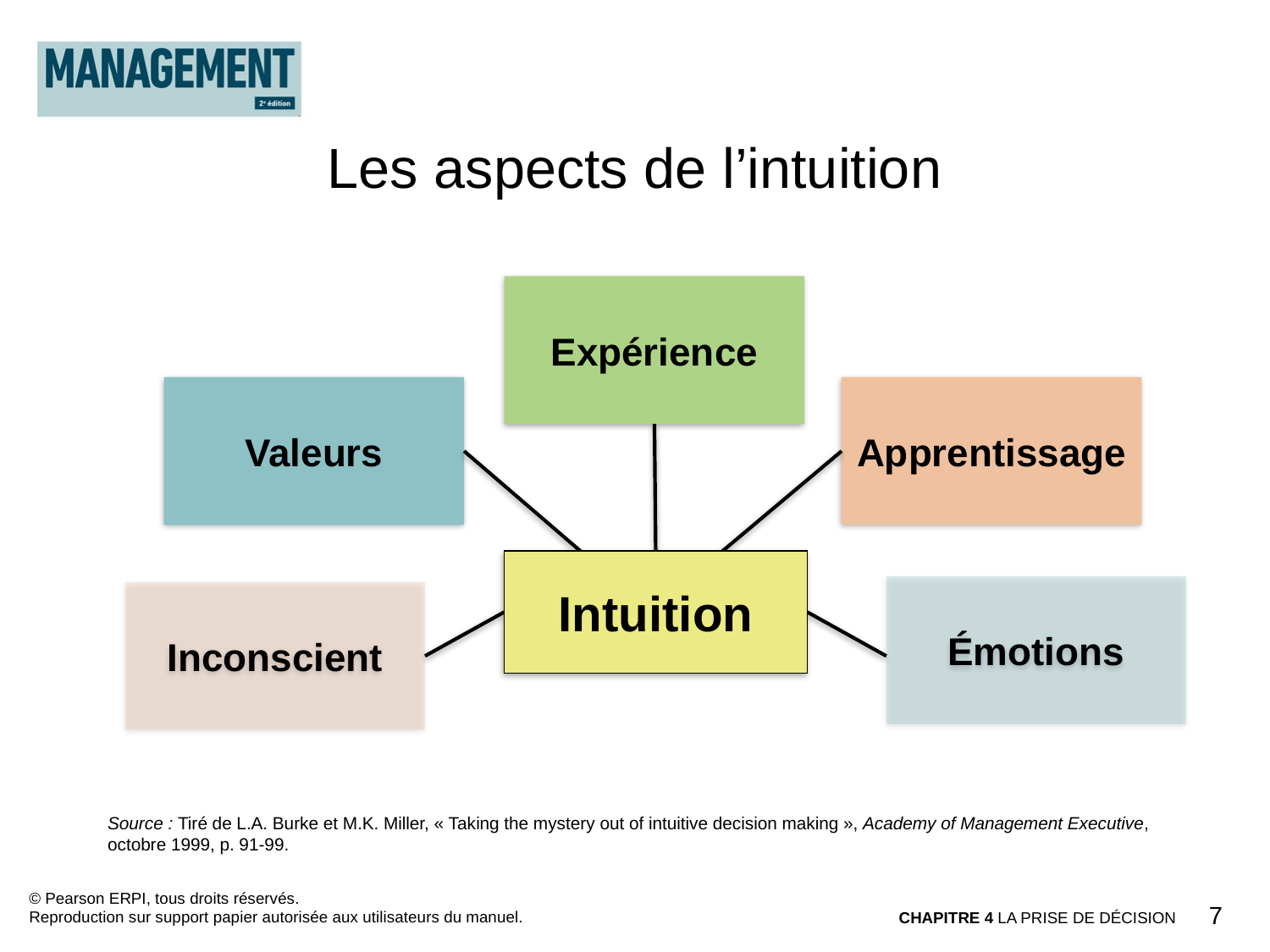

Les aspects de l’intuition
Expérience
Valeurs
Apprentissage
Intuition
Émotions
Inconscient
Source : Tiré de L.A. Burke et M.K. Miller, « Taking the mystery out of intuitive decision making », Academy of Management Executive, octobre 1999, p. 91-99.
© Pearson ERPI, tous droits réservés.
Reproduction sur support papier autorisée aux utilisateurs du manuel.

7
CHAPITRE 4 LA PRISE DE DÉCISION